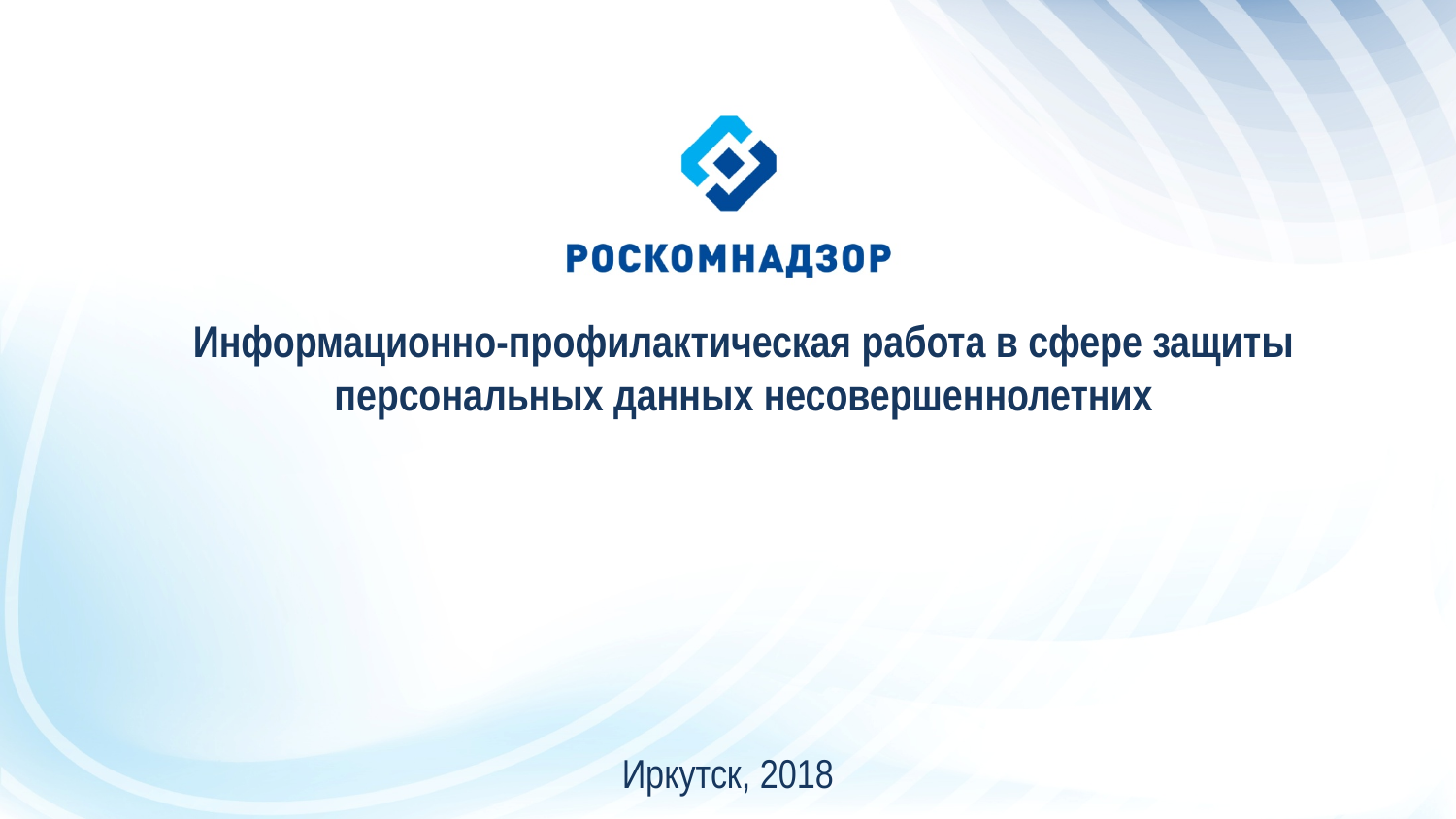

Информационно-профилактическая работа в сфере защиты персональных данных несовершеннолетних
Иркутск, 2018